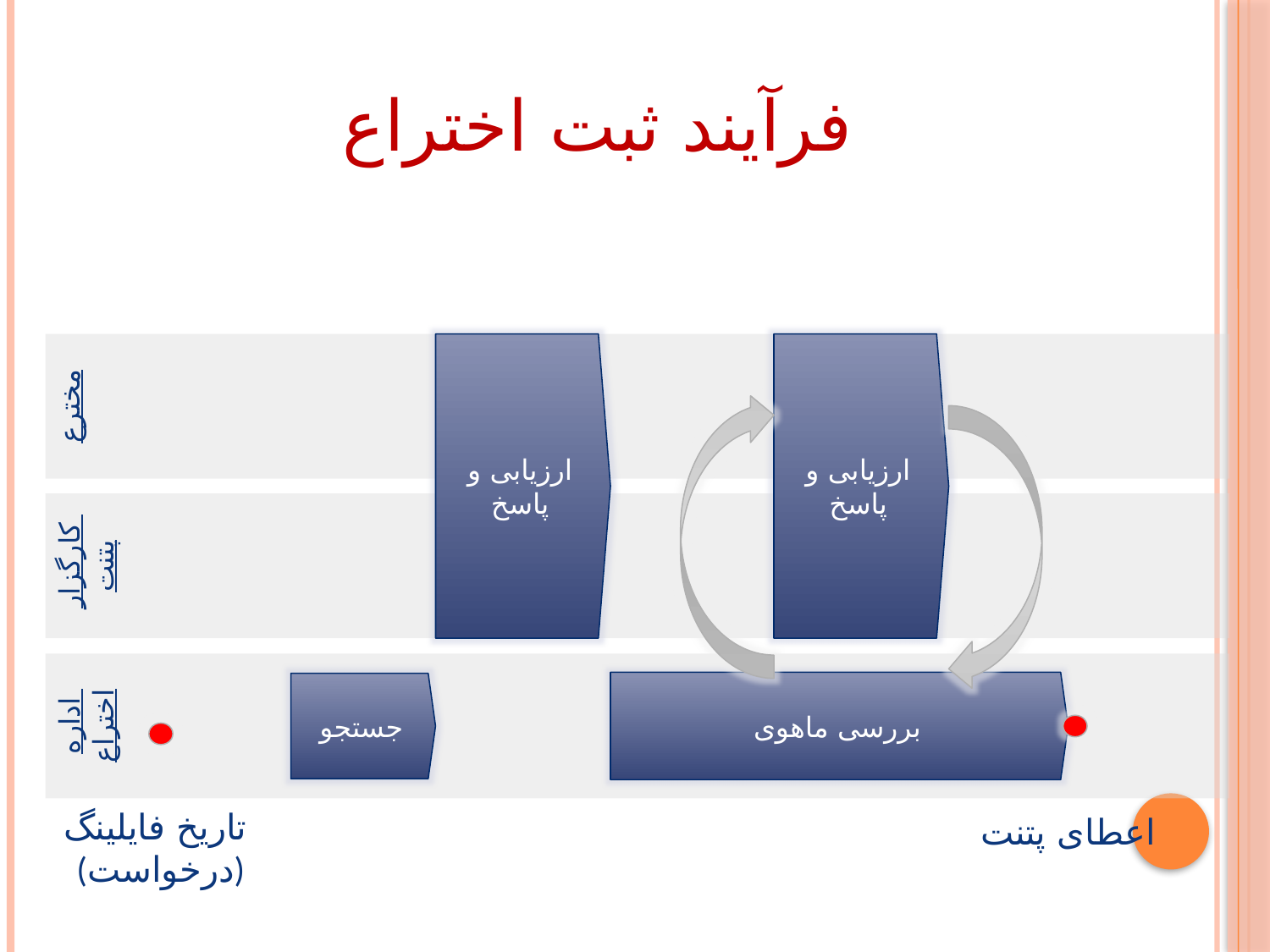

فرآیند ثبت اختراع
مخترع
ارزیابی و پاسخ
ارزیابی و پاسخ

کارگزار پتنت
اداره اختراع
بررسی ماهوی
جستجو

تاریخ فایلینگ
(درخواست)
اعطای پتنت